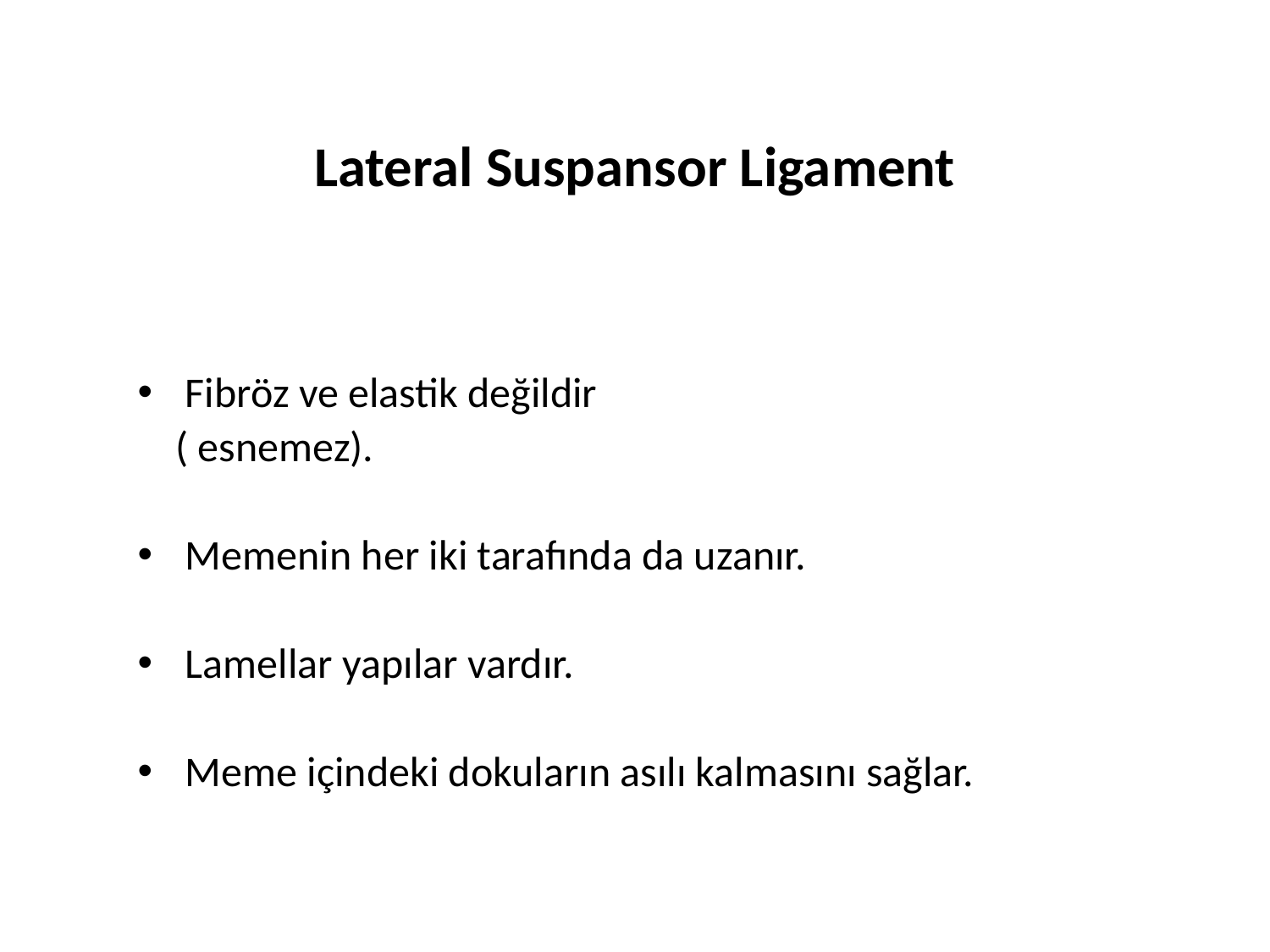

# Lateral Suspansor Ligament
Fibröz ve elastik değildir
    ( esnemez).

Memenin her iki tarafında da uzanır.

Lamellar yapılar vardır.

Meme içindeki dokuların asılı kalmasını sağlar.